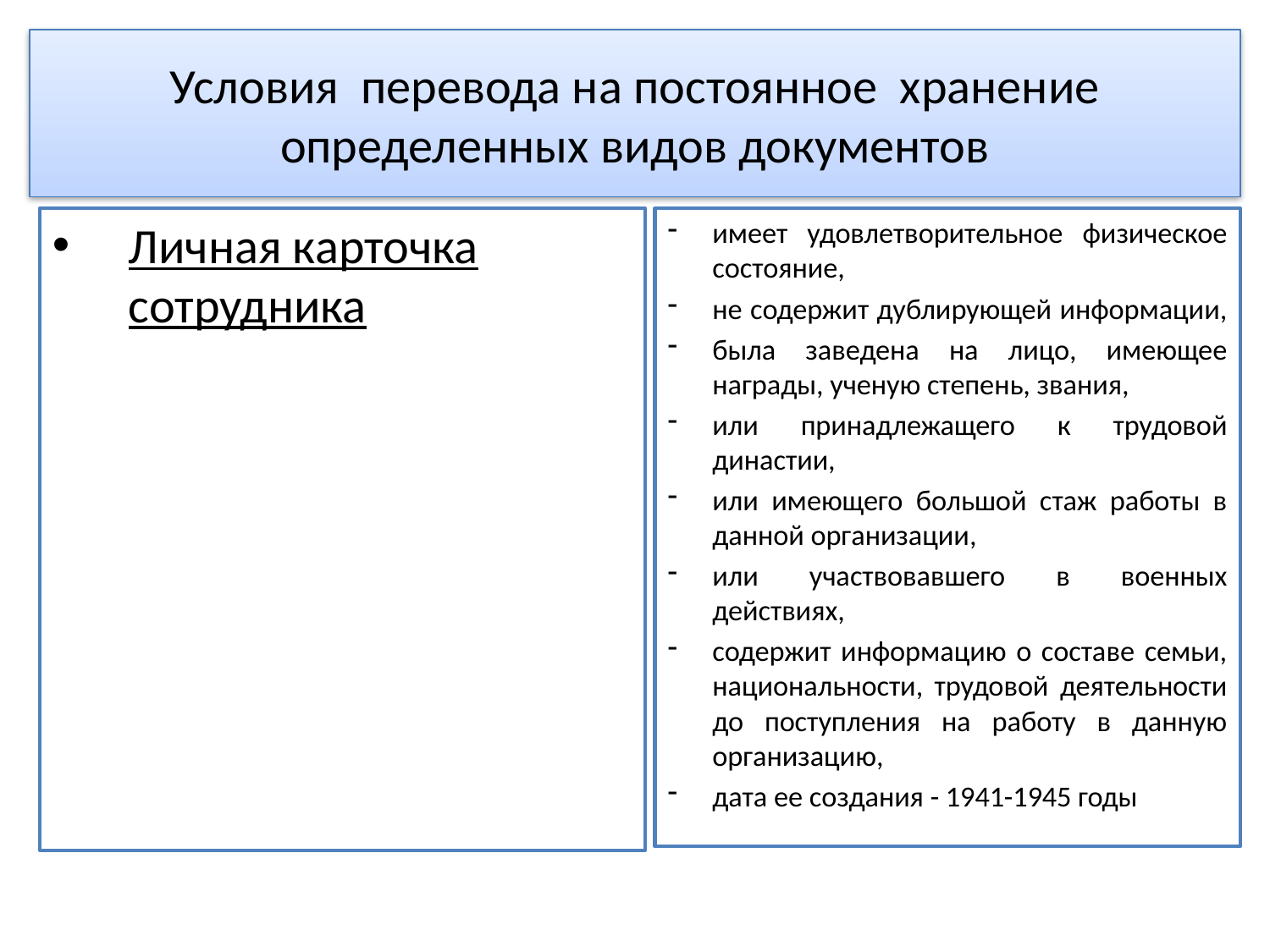

# Условия  перевода на постоянное  хранение определенных видов документов
Личная карточка сотрудника

имеет удовлетворительное физическое состояние,
не содержит дублирующей информации,
была заведена на лицо, имеющее награды, ученую степень, звания,
или принадлежащего к трудовой династии,
или имеющего большой стаж работы в данной организации,
или участвовавшего в военных действиях,
содержит информацию о составе семьи, национальности, трудовой деятельности до поступления на работу в данную организацию,
дата ее создания - 1941-1945 годы